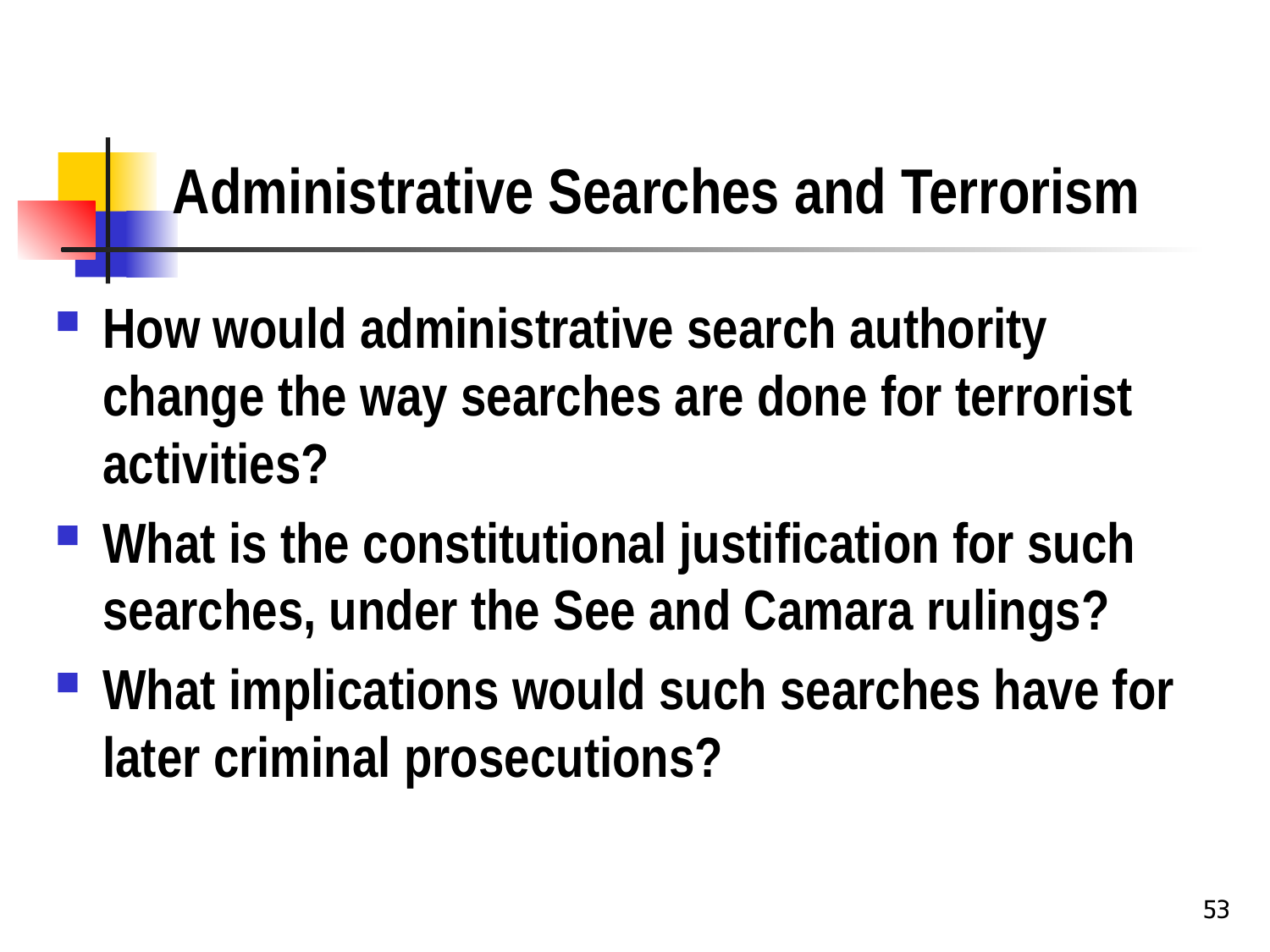

# Administrative Searches and Terrorism
How would administrative search authority change the way searches are done for terrorist activities?
What is the constitutional justification for such searches, under the See and Camara rulings?
What implications would such searches have for later criminal prosecutions?
53